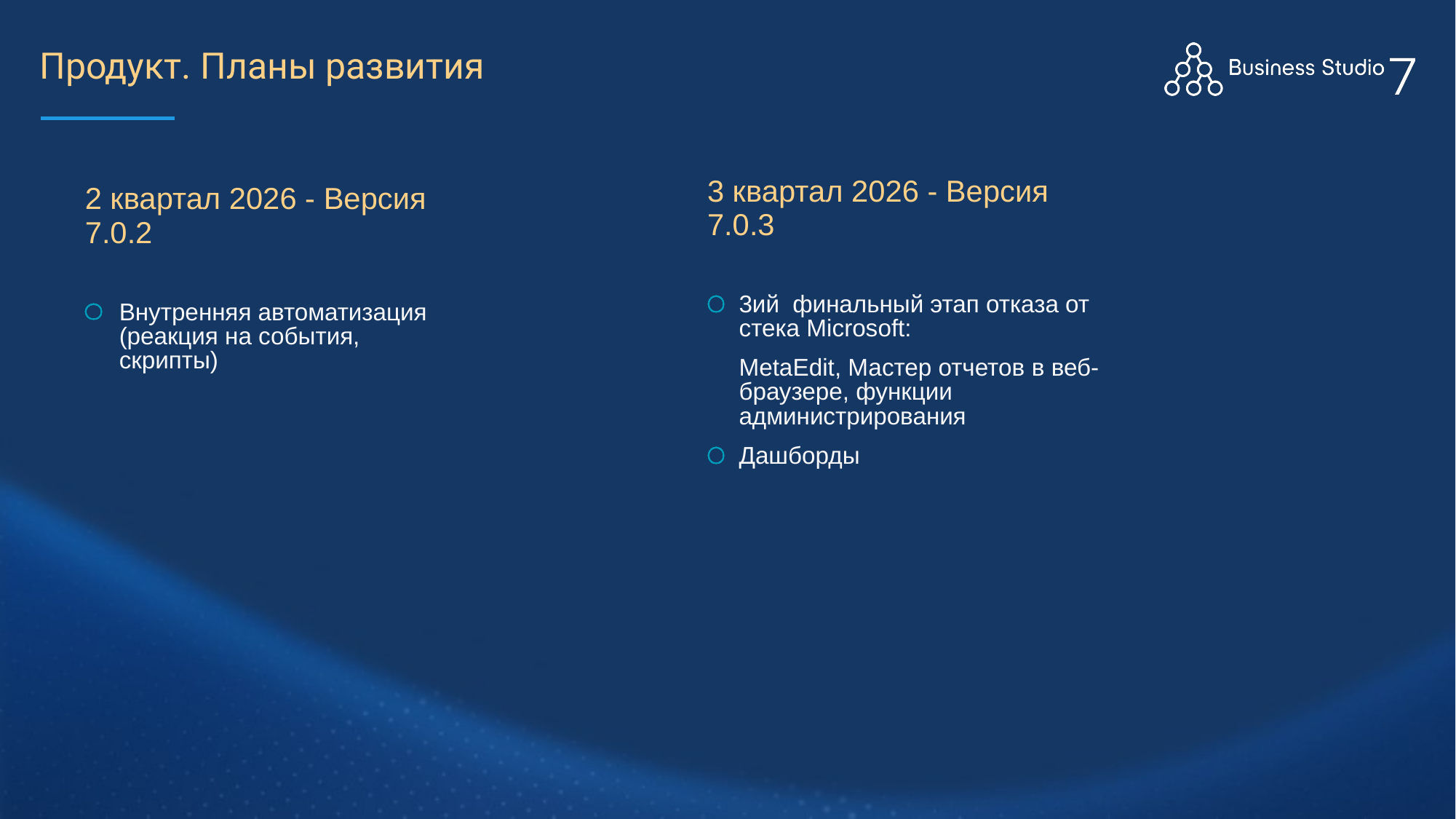

# Продукт. Планы развития
| 3 квартал 2026 - Версия 7.0.3 3ий финальный этап отказа от стека Microsoft: MetaEdit, Мастер отчетов в веб-браузере, функции администрирования Дашборды |
| --- |
| 2 квартал 2026 - Версия 7.0.2 Внутренняя автоматизация (реакция на события, скрипты) |
| --- |